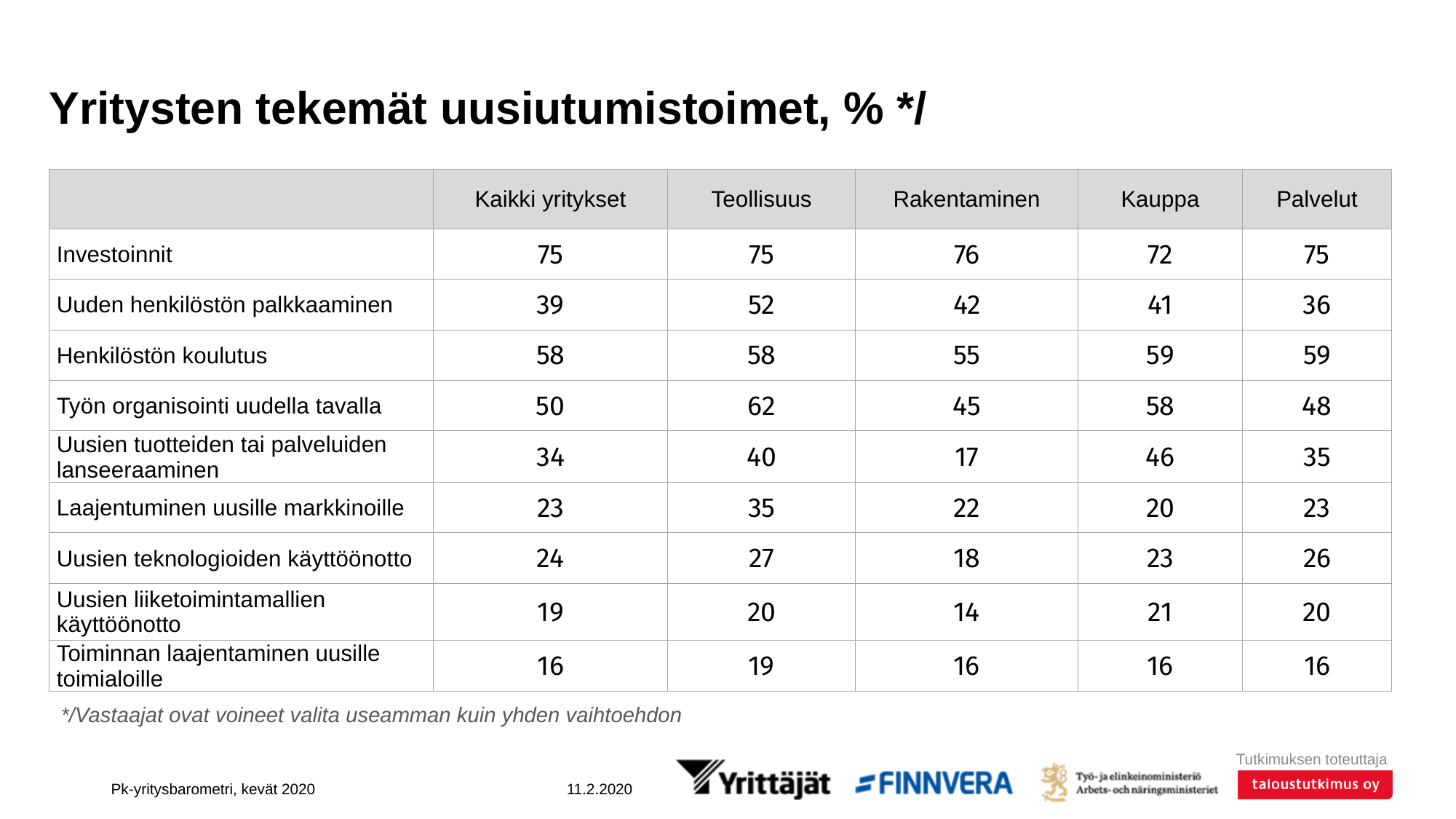

# Yritysten tekemät uusiutumistoimet, % */
|  | Kaikki yritykset | Teollisuus | Rakentaminen | Kauppa | Palvelut |
| --- | --- | --- | --- | --- | --- |
| Investoinnit | 75 | 75 | 76 | 72 | 75 |
| Uuden henkilöstön palkkaaminen | 39 | 52 | 42 | 41 | 36 |
| Henkilöstön koulutus | 58 | 58 | 55 | 59 | 59 |
| Työn organisointi uudella tavalla | 50 | 62 | 45 | 58 | 48 |
| Uusien tuotteiden tai palveluiden lanseeraaminen | 34 | 40 | 17 | 46 | 35 |
| Laajentuminen uusille markkinoille | 23 | 35 | 22 | 20 | 23 |
| Uusien teknologioiden käyttöönotto | 24 | 27 | 18 | 23 | 26 |
| Uusien liiketoimintamallien käyttöönotto | 19 | 20 | 14 | 21 | 20 |
| Toiminnan laajentaminen uusille toimialoille | 16 | 19 | 16 | 16 | 16 |

*/Vastaajat ovat voineet valita useamman kuin yhden vaihtoehdon

Pk-yritysbarometri, kevät 2020
11.2.2020